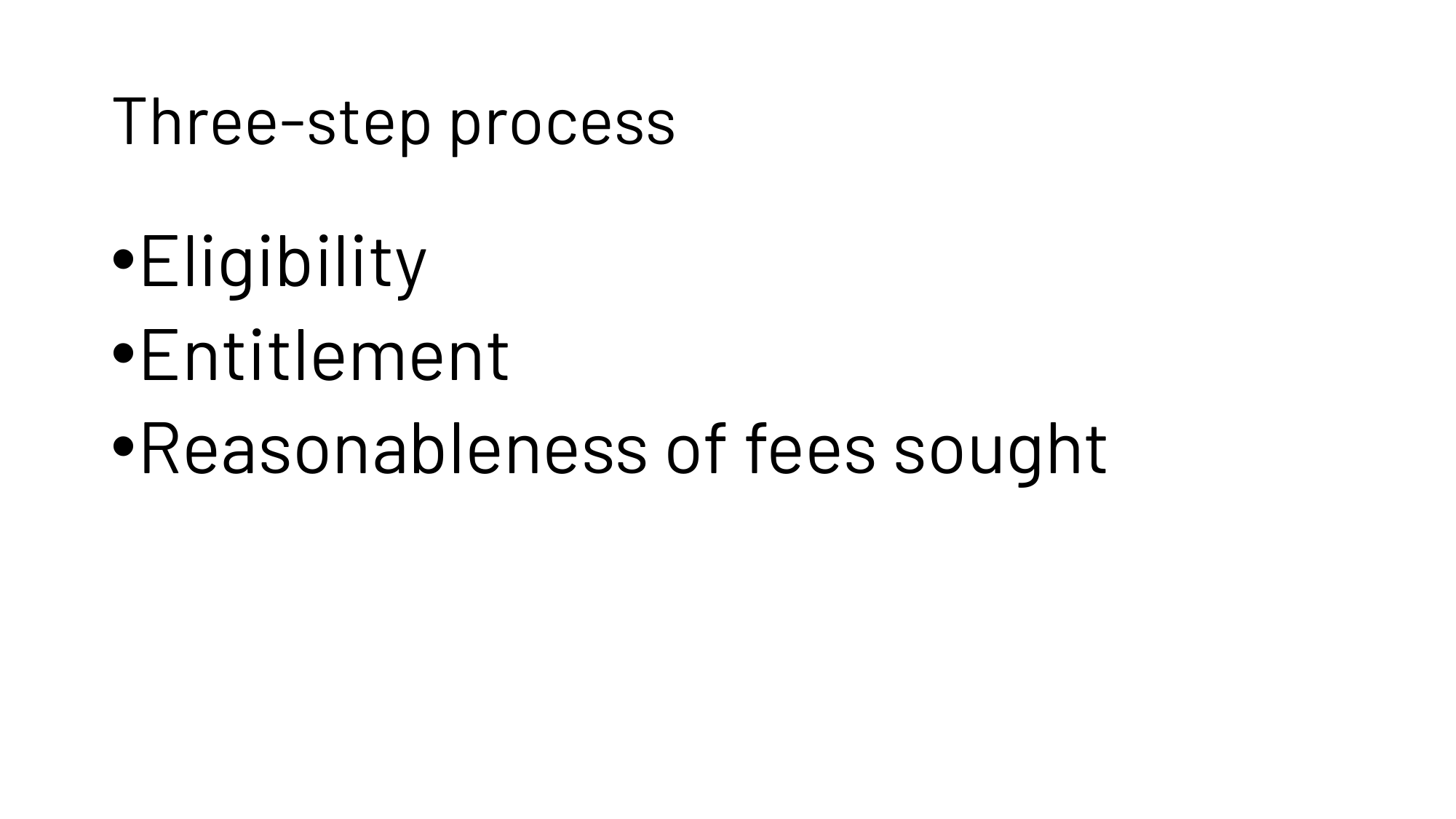

# Three-step process
Eligibility
Entitlement
Reasonableness of fees sought